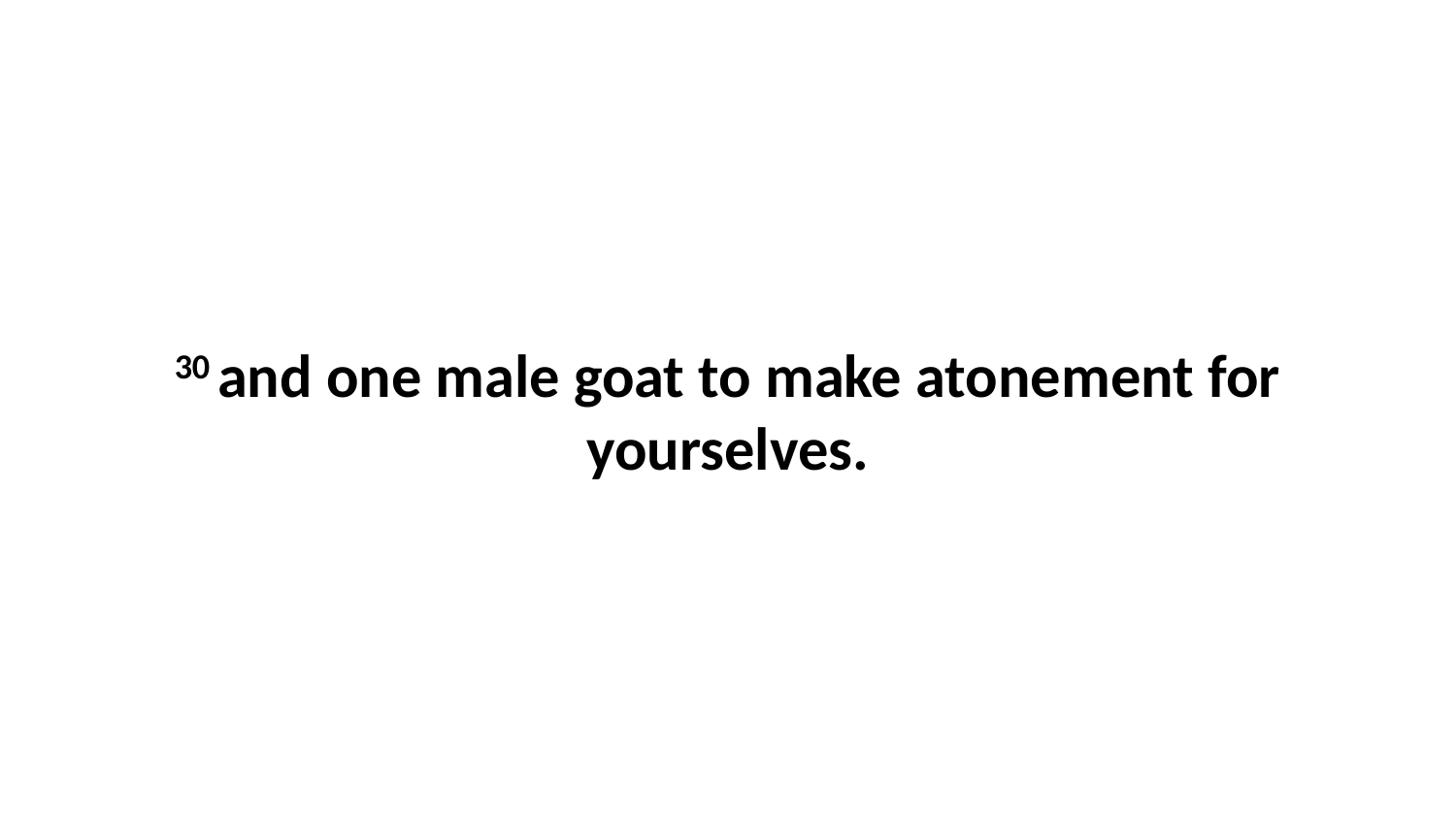

30 and one male goat to make atonement for yourselves.